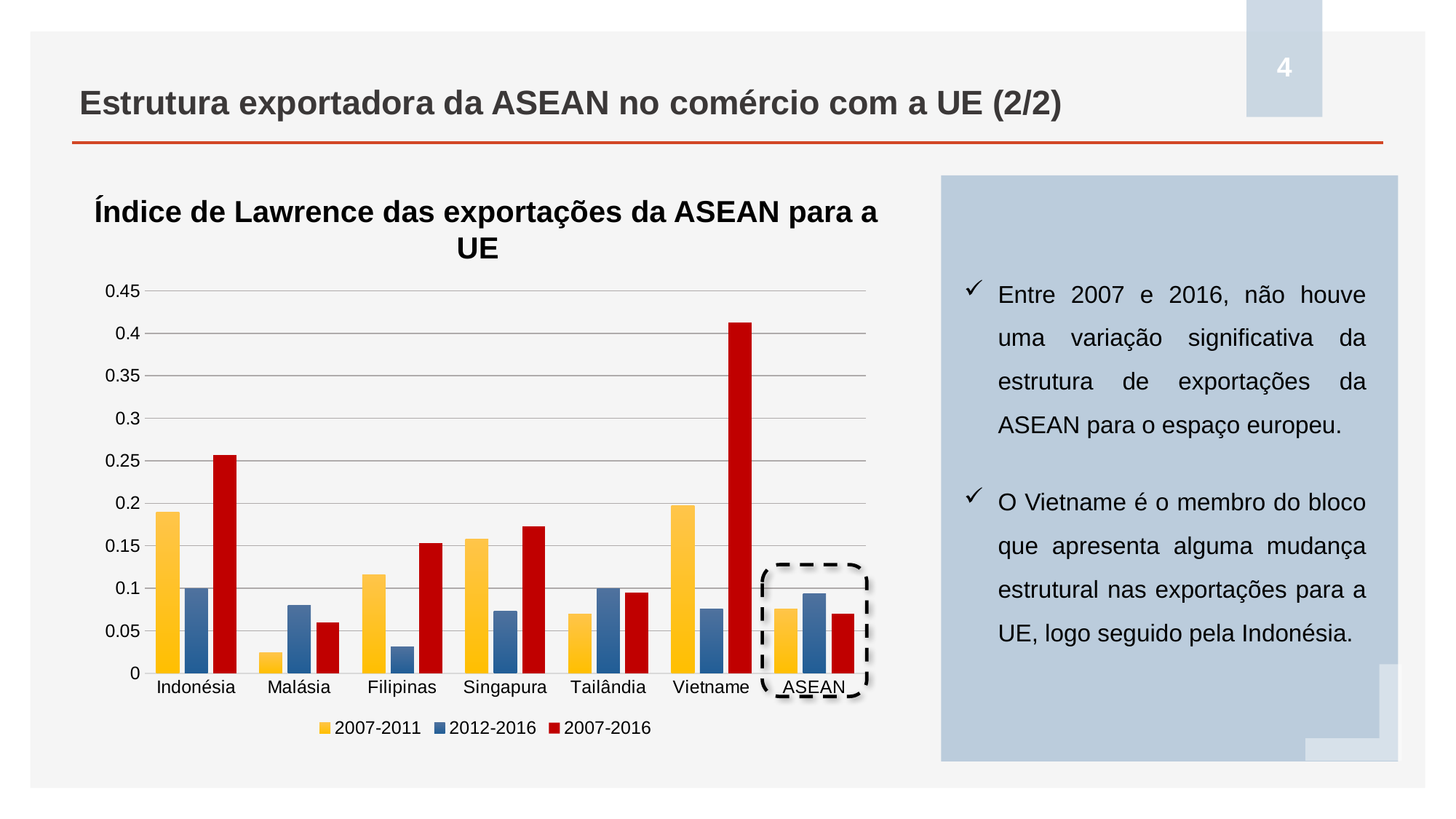

4
# Estrutura exportadora da ASEAN no comércio com a UE (2/2)

Índice de Lawrence das exportações da ASEAN para a UE
Entre 2007 e 2016, não houve uma variação significativa da estrutura de exportações da ASEAN para o espaço europeu.
O Vietname é o membro do bloco que apresenta alguma mudança estrutural nas exportações para a UE, logo seguido pela Indonésia.

### Chart

| Category | 2007-2011 | 2012-2016 | 2007-2016 |
|---|---|---|---|
| Indonésia | 0.18948899166720293 | 0.09941510276265297 | 0.2564579565176452 |
| Malásia | 0.023979573919588767 | 0.07959319142136545 | 0.05996693067517866 |
| Filipinas | 0.11584468779376599 | 0.030822501149105407 | 0.1530680148266854 |
| Singapura | 0.1579406843725977 | 0.07258820342622999 | 0.17304193263807954 |
| Tailândia | 0.0699049945887145 | 0.09972196356815416 | 0.09442011542798404 |
| Vietname | 0.19685883359343737 | 0.07551966713249679 | 0.41260223999182555 |
| ASEAN | 0.07594456716410242 | 0.09385965883540635 | 0.07012714247730804 |